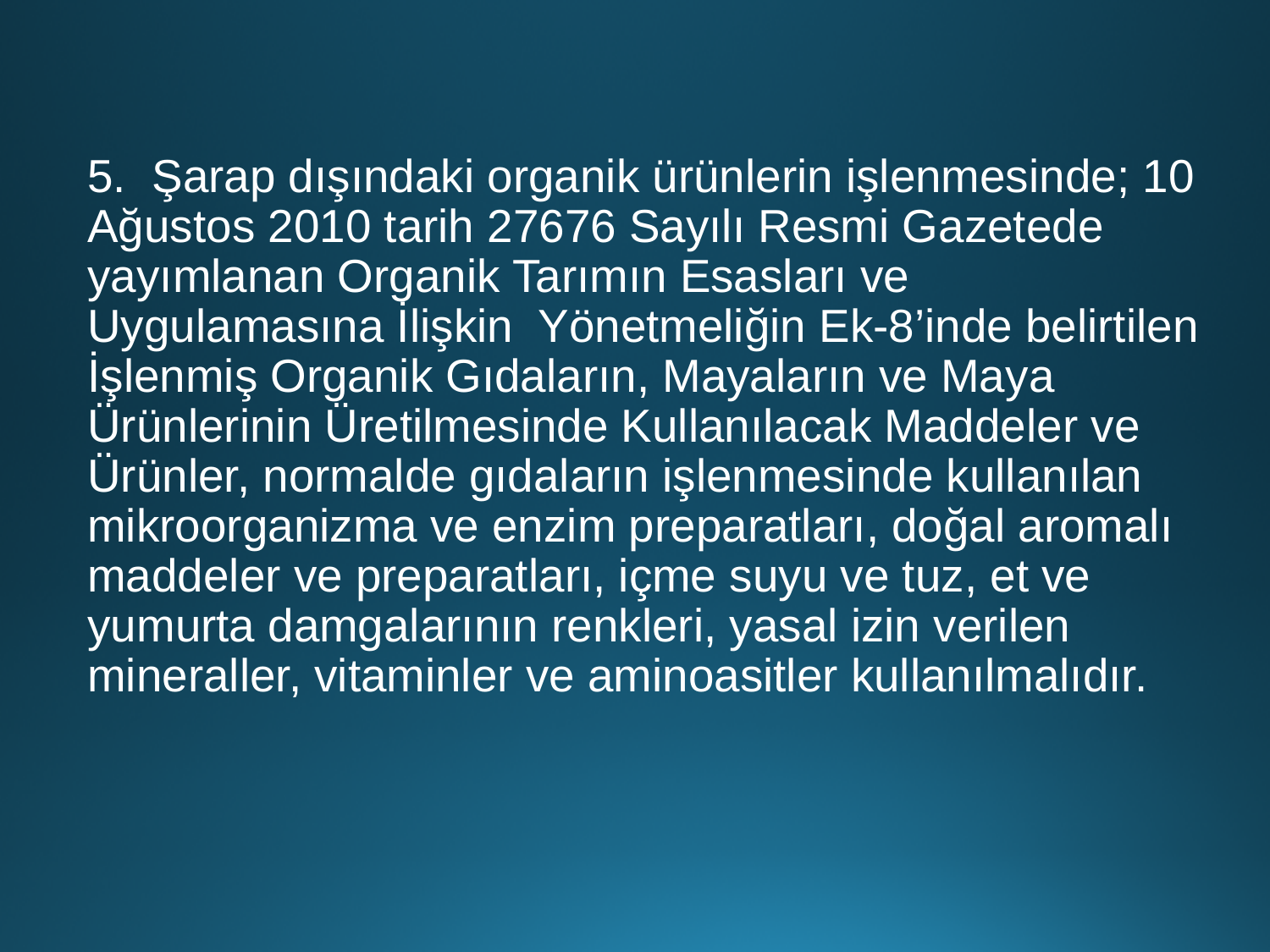

5.  Şarap dışındaki organik ürünlerin işlenmesinde; 10 Ağustos 2010 tarih 27676 Sayılı Resmi Gazetede yayımlanan Organik Tarımın Esasları ve Uygulamasına İlişkin  Yönetmeliğin Ek-8’inde belirtilen İşlenmiş Organik Gıdaların, Mayaların ve Maya Ürünlerinin Üretilmesinde Kullanılacak Maddeler ve Ürünler, normalde gıdaların işlenmesinde kullanılan mikroorganizma ve enzim preparatları, doğal aromalı maddeler ve preparatları, içme suyu ve tuz, et ve yumurta damgalarının renkleri, yasal izin verilen mineraller, vitaminler ve aminoasitler kullanılmalıdır.